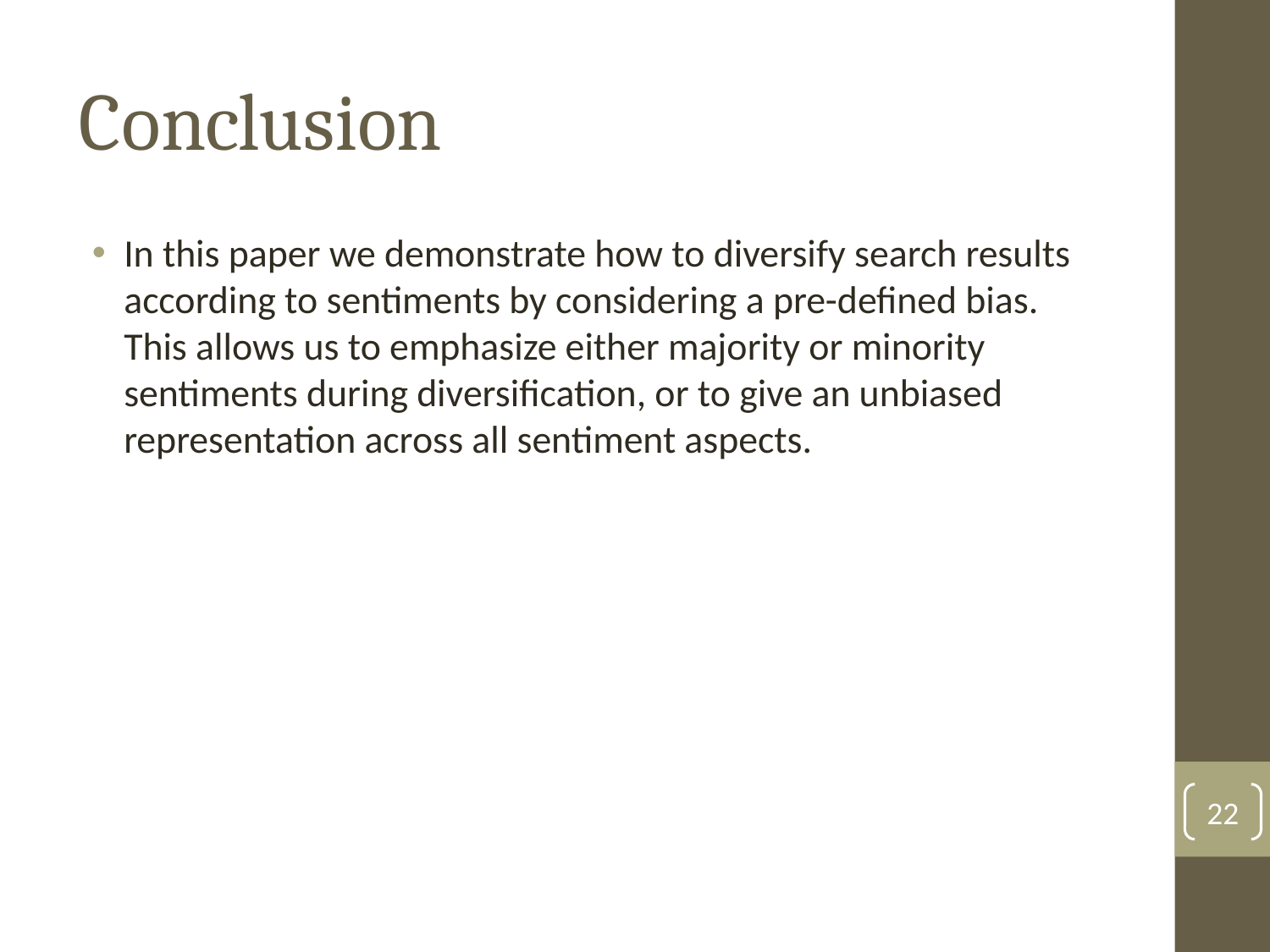

# Conclusion
In this paper we demonstrate how to diversify search results according to sentiments by considering a pre-defined bias. This allows us to emphasize either majority or minority sentiments during diversification, or to give an unbiased representation across all sentiment aspects.
22